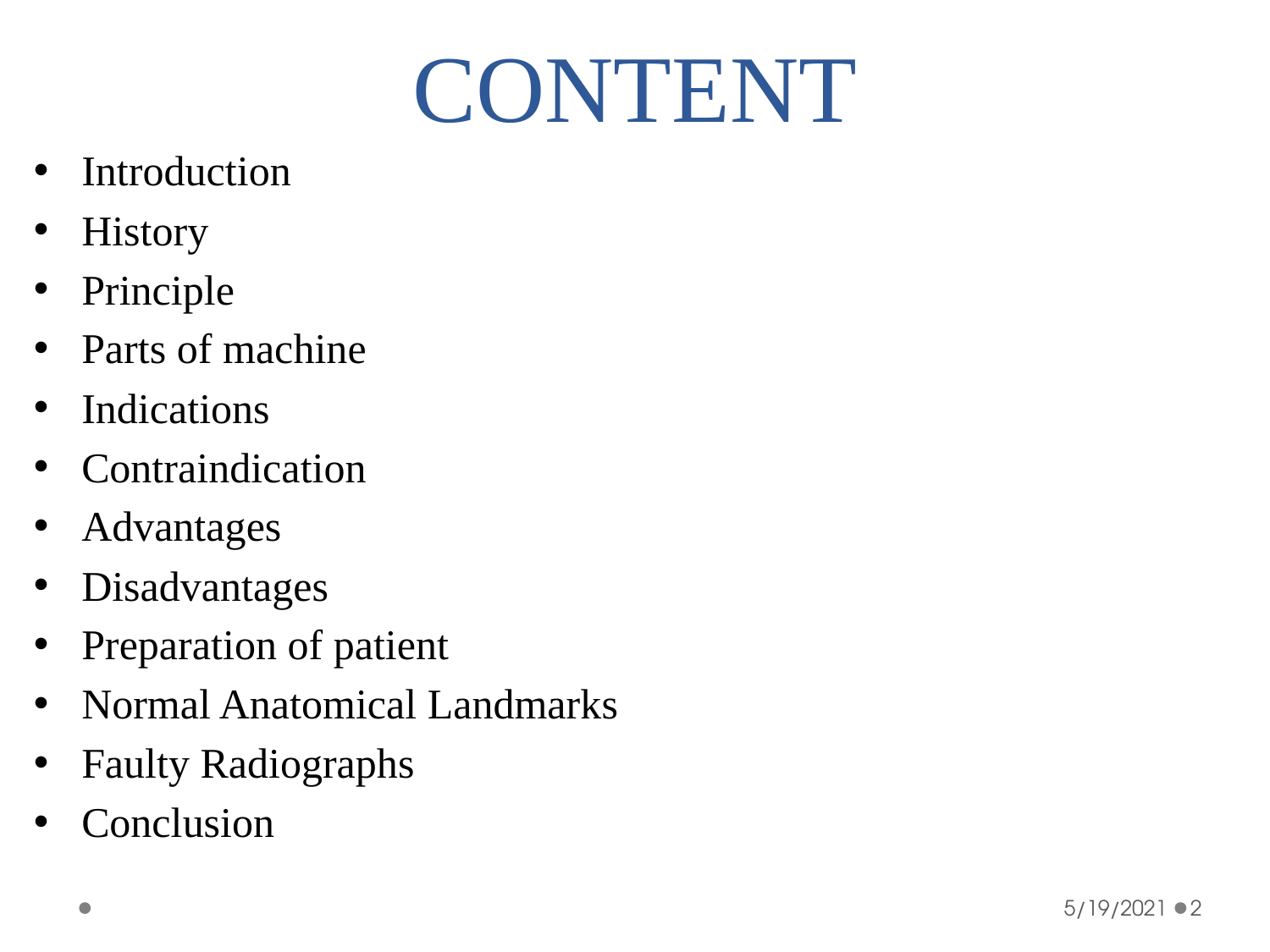

# CONTENT
Introduction
History
Principle
Parts of machine
Indications
Contraindication
Advantages
Disadvantages
Preparation of patient
Normal Anatomical Landmarks
Faulty Radiographs
Conclusion

5/19/2021
2